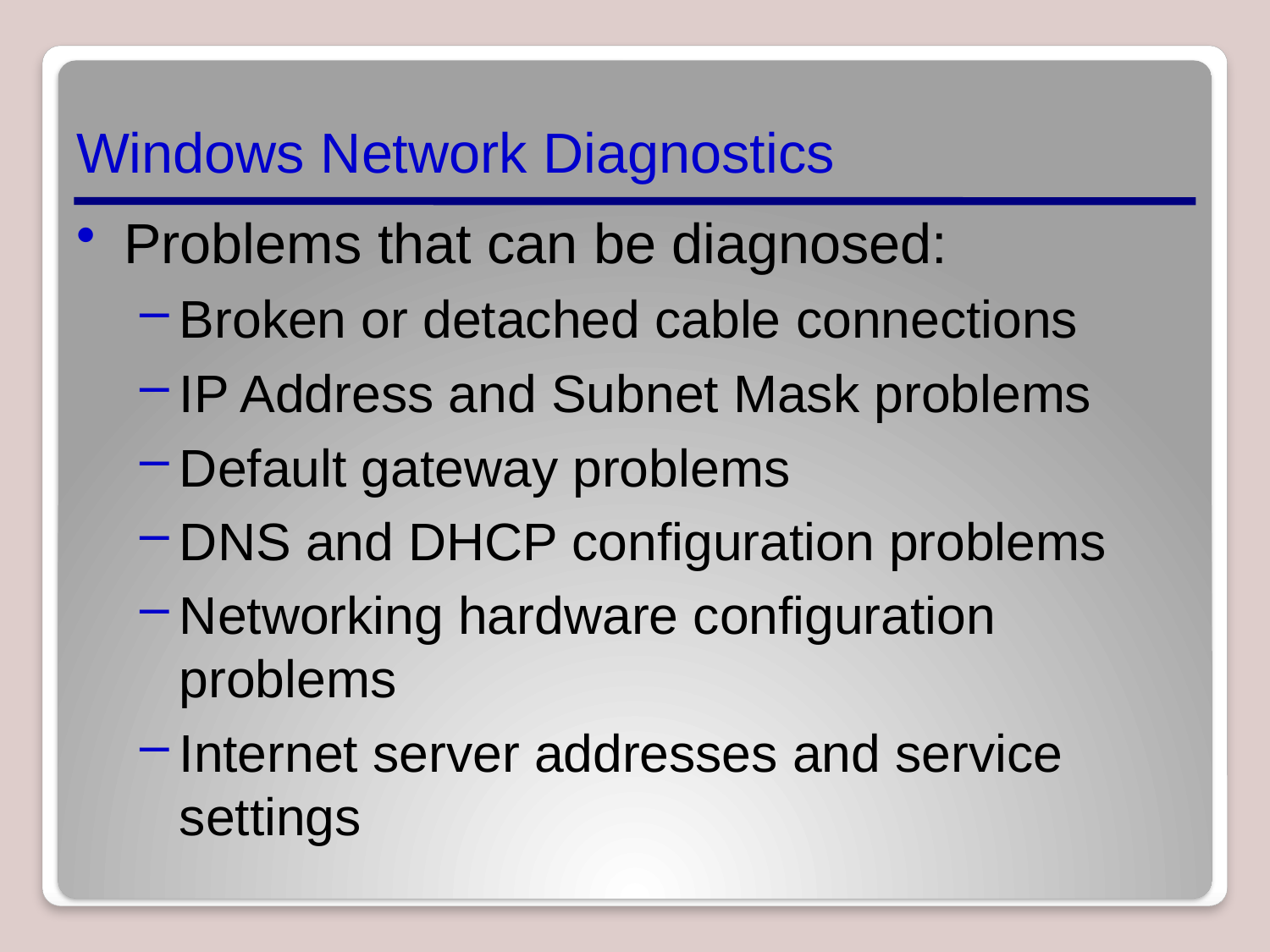

# Windows Network Diagnostics
Problems that can be diagnosed:
Broken or detached cable connections
IP Address and Subnet Mask problems
Default gateway problems
DNS and DHCP configuration problems
Networking hardware configuration problems
Internet server addresses and service settings